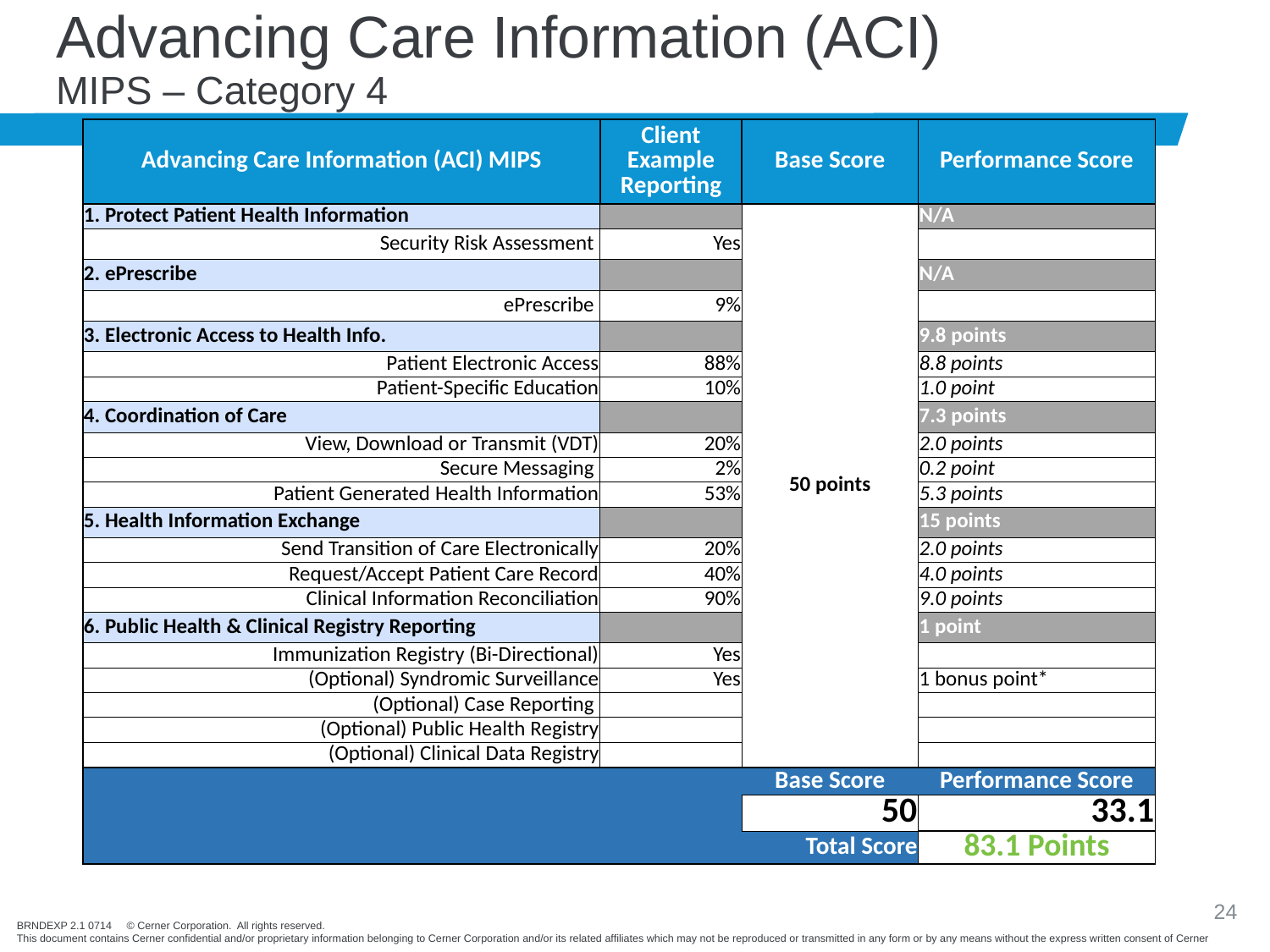

# Advancing Care Information (ACI) MIPS – Category 4
| Advancing Care Information (ACI) MIPS | Client Example Reporting | Base Score | Performance Score |
| --- | --- | --- | --- |
| 1. Protect Patient Health Information |  | 50 points | N/A |
| Security Risk Assessment | Yes |  |  |
| 2. ePrescribe |  |  | N/A |
| ePrescribe | 9% |  |  |
| 3. Electronic Access to Health Info. |  |  | 9.8 points |
| Patient Electronic Access | 88% |  | 8.8 points |
| Patient-Specific Education | 10% |  | 1.0 point |
| 4. Coordination of Care |  |  | 7.3 points |
| View, Download or Transmit (VDT) | 20% |  | 2.0 points |
| Secure Messaging | 2% |  | 0.2 point |
| Patient Generated Health Information | 53% |  | 5.3 points |
| 5. Health Information Exchange |  |  | 15 points |
| Send Transition of Care Electronically | 20% |  | 2.0 points |
| Request/Accept Patient Care Record | 40% |  | 4.0 points |
| Clinical Information Reconciliation | 90% |  | 9.0 points |
| 6. Public Health & Clinical Registry Reporting |  |  | 1 point |
| Immunization Registry (Bi-Directional) | Yes |  |  |
| (Optional) Syndromic Surveillance | Yes |  | 1 bonus point\* |
| (Optional) Case Reporting |  |  |  |
| (Optional) Public Health Registry |  |  |  |
| (Optional) Clinical Data Registry |  |  |  |
|  |  | Base Score | Performance Score |
|  |  | 50 | 33.1 |
|  |  | Total Score | 83.1 Points |